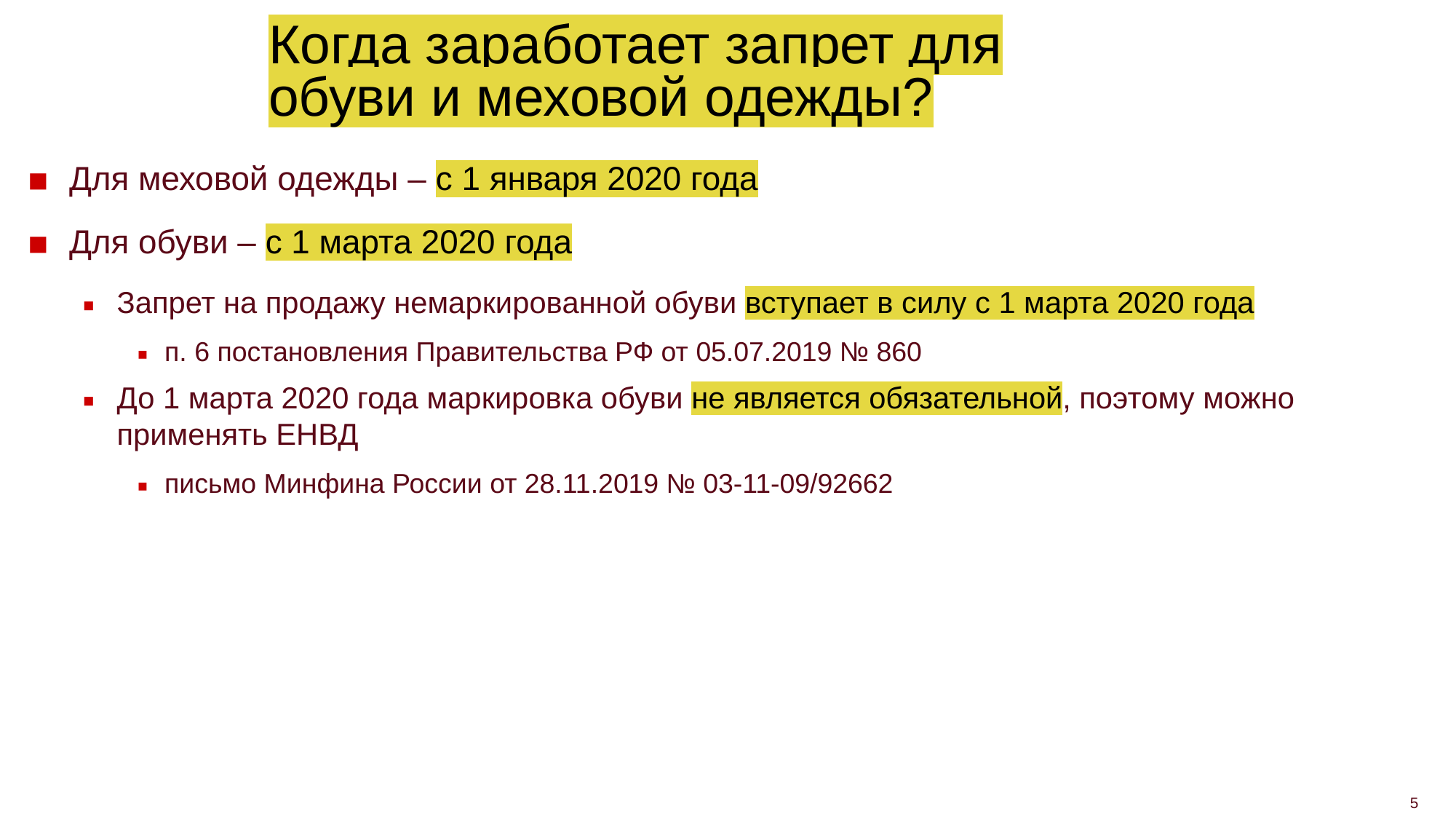

# Когда заработает запрет для обуви и меховой одежды?
Для меховой одежды – с 1 января 2020 года
Для обуви – с 1 марта 2020 года
Запрет на продажу немаркированной обуви вступает в силу с 1 марта 2020 года
п. 6 постановления Правительства РФ от 05.07.2019 № 860
До 1 марта 2020 года маркировка обуви не является обязательной, поэтому можно применять ЕНВД
письмо Минфина России от 28.11.2019 № 03-11-09/92662

5